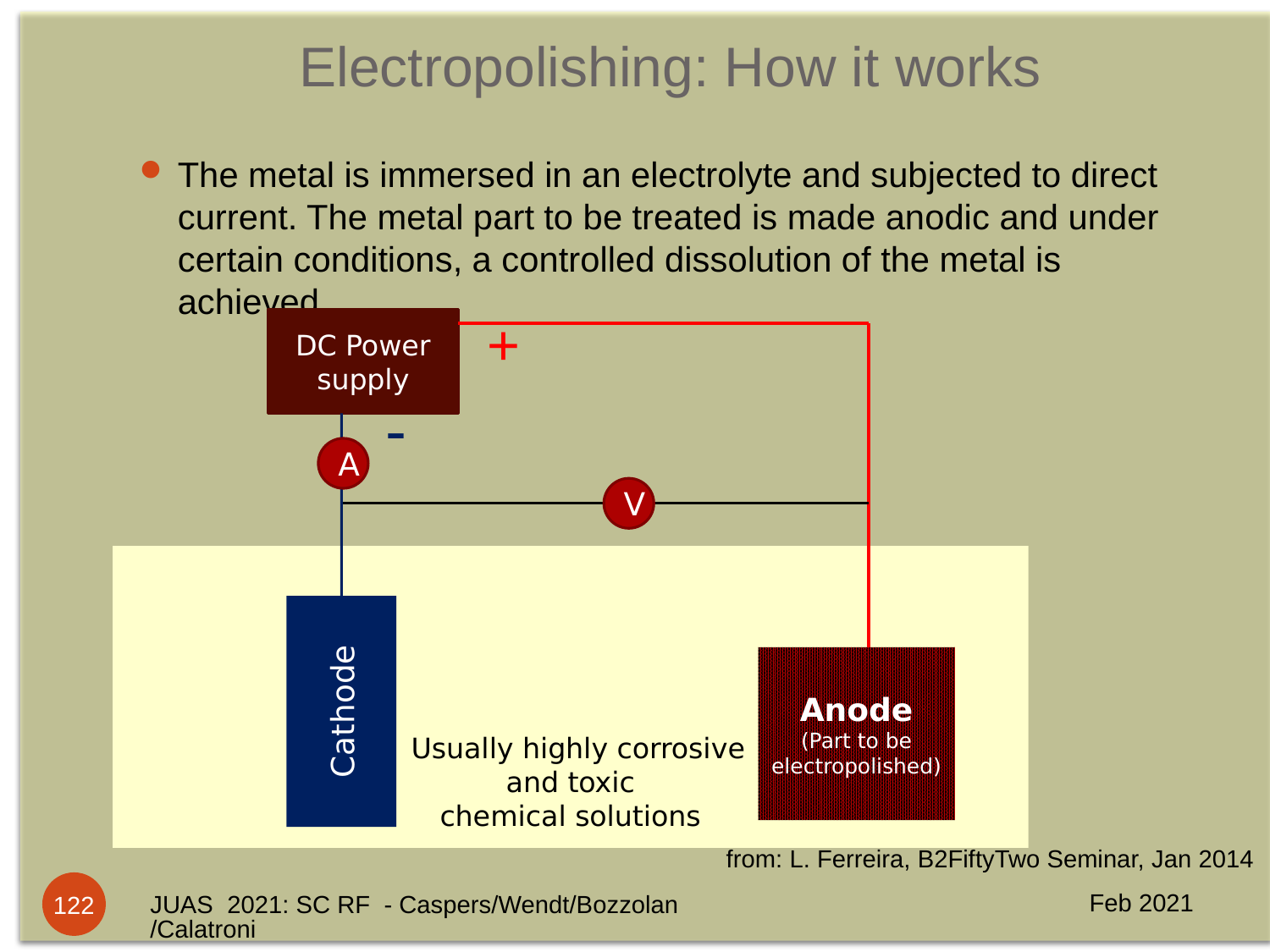

# Electropolishing: How it works
The metal is immersed in an electrolyte and subjected to direct current. The metal part to be treated is made anodic and under certain conditions, a controlled dissolution of the metal is achieved.

+
DC Power supply
-
A
V

  Usually highly corrosive
 and toxic
chemical solutions
Cathode
Anode
(Part to be electropolished)
from: L. Ferreira, B2FiftyTwo Seminar, Jan 2014
122
Feb 2021
JUAS  2021: SC RF  - Caspers/Wendt/Bozzolan/Calatroni